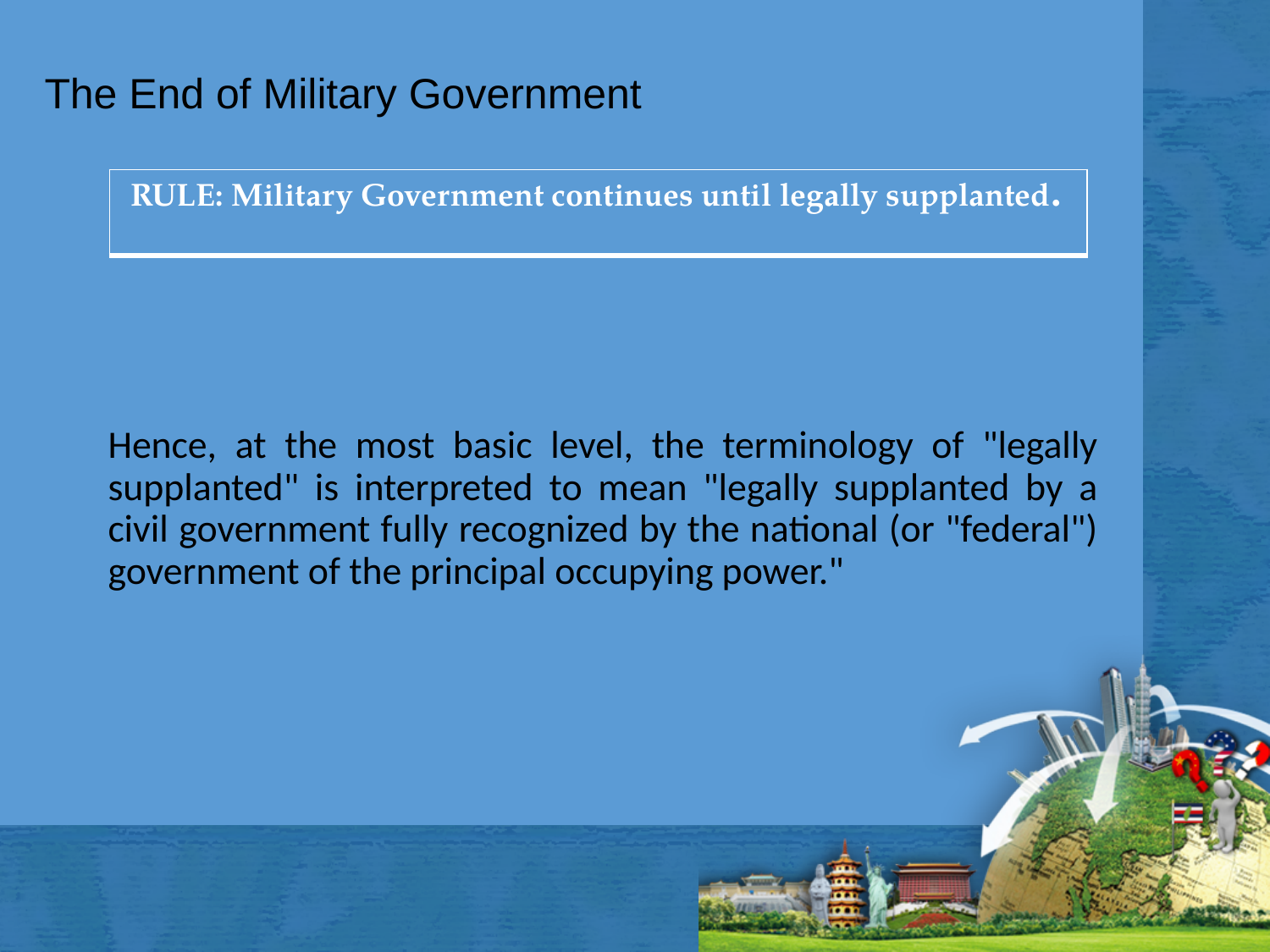

# The End of Military Government
| RULE: Military Government continues until legally supplanted. |
| --- |

Hence, at the most basic level, the terminology of "legally supplanted" is interpreted to mean "legally supplanted by a civil government fully recognized by the national (or "federal") government of the principal occupying power."